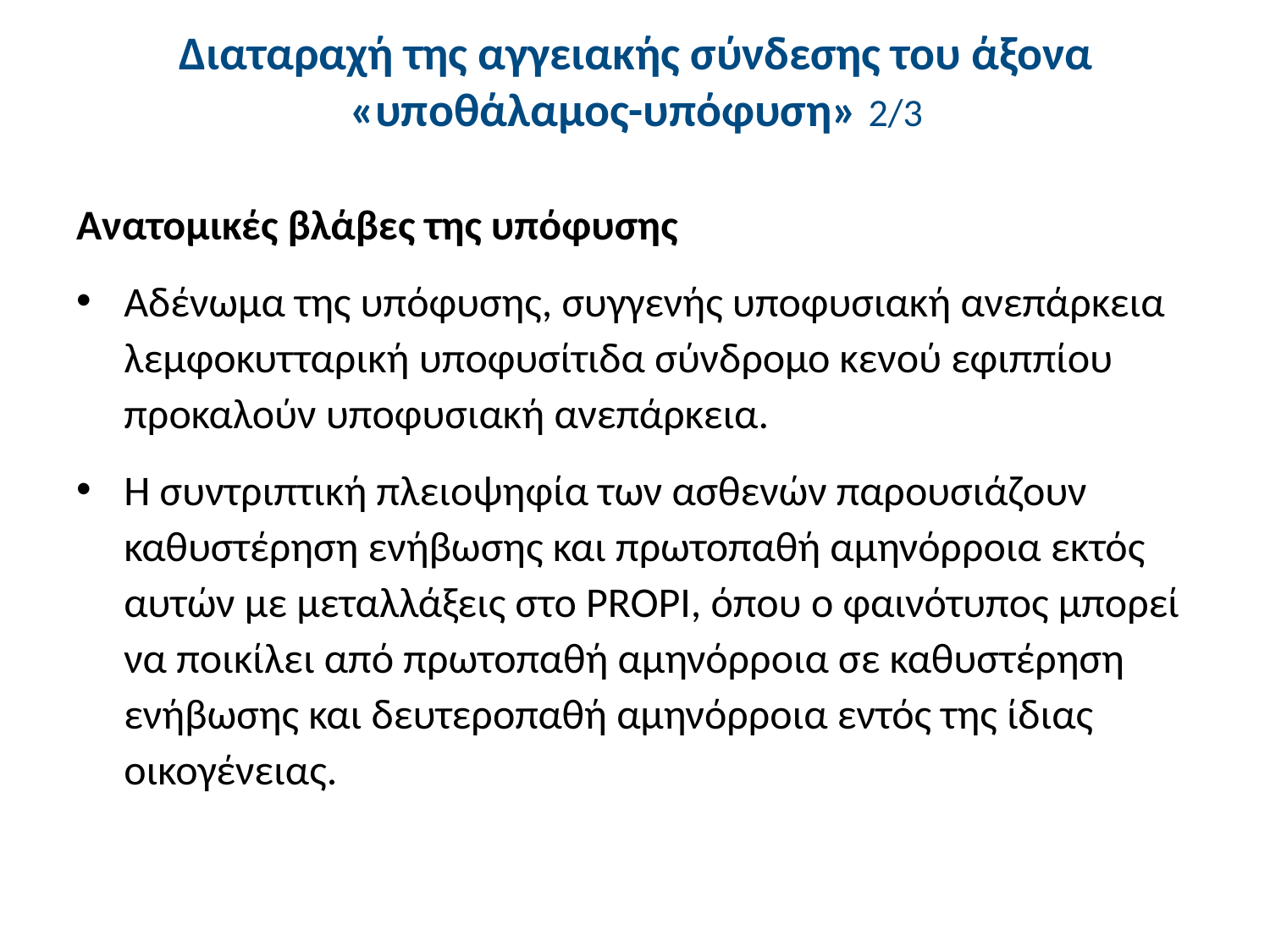

# Διαταραχή της αγγειακής σύνδεσης του άξονα «υποθάλαμος-υπόφυση» 2/3
Ανατομικές βλάβες της υπόφυσης
Αδένωμα της υπόφυσης, συγγενής υποφυσιακή ανεπάρκεια λεμφοκυτταρική υποφυσίτιδα σύνδρομο κενού εφιππίου προκαλούν υποφυσιακή ανεπάρκεια.
Η συντριπτική πλειοψηφία των ασθενών παρουσιάζουν καθυστέρηση ενήβωσης και πρωτοπαθή αμηνόρροια εκτός αυτών με μεταλλάξεις στο PROPI, όπου ο φαινότυπος μπορεί να ποικίλει από πρωτοπαθή αμηνόρροια σε καθυστέρηση ενήβωσης και δευτεροπαθή αμηνόρροια εντός της ίδιας οικογένειας.